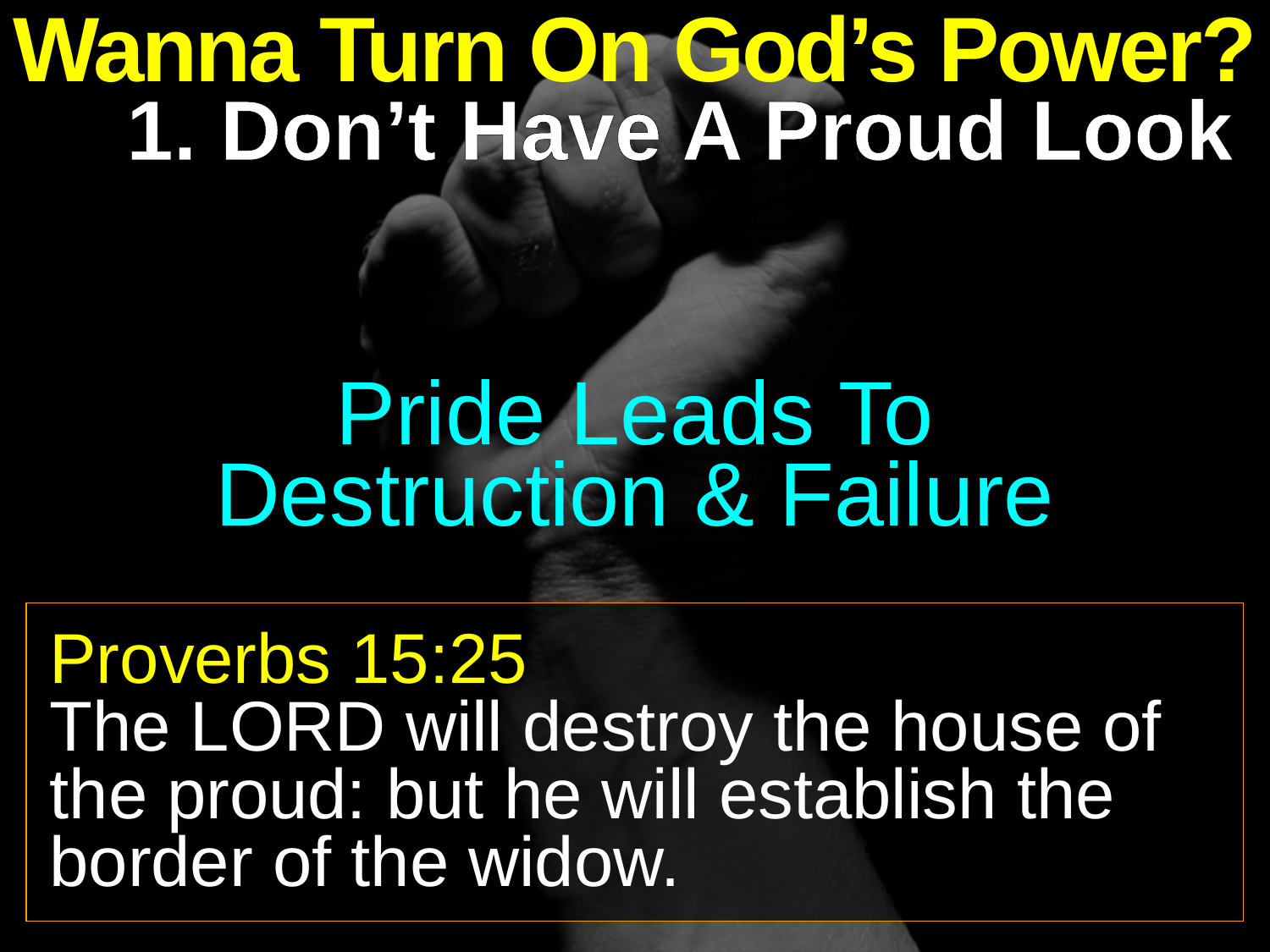

Wanna Turn On God’s Power?
1. Don’t Have A Proud Look
Pride Leads To
Destruction & Failure

Proverbs 15:25
The LORD will destroy the house of the proud: but he will establish the border of the widow.